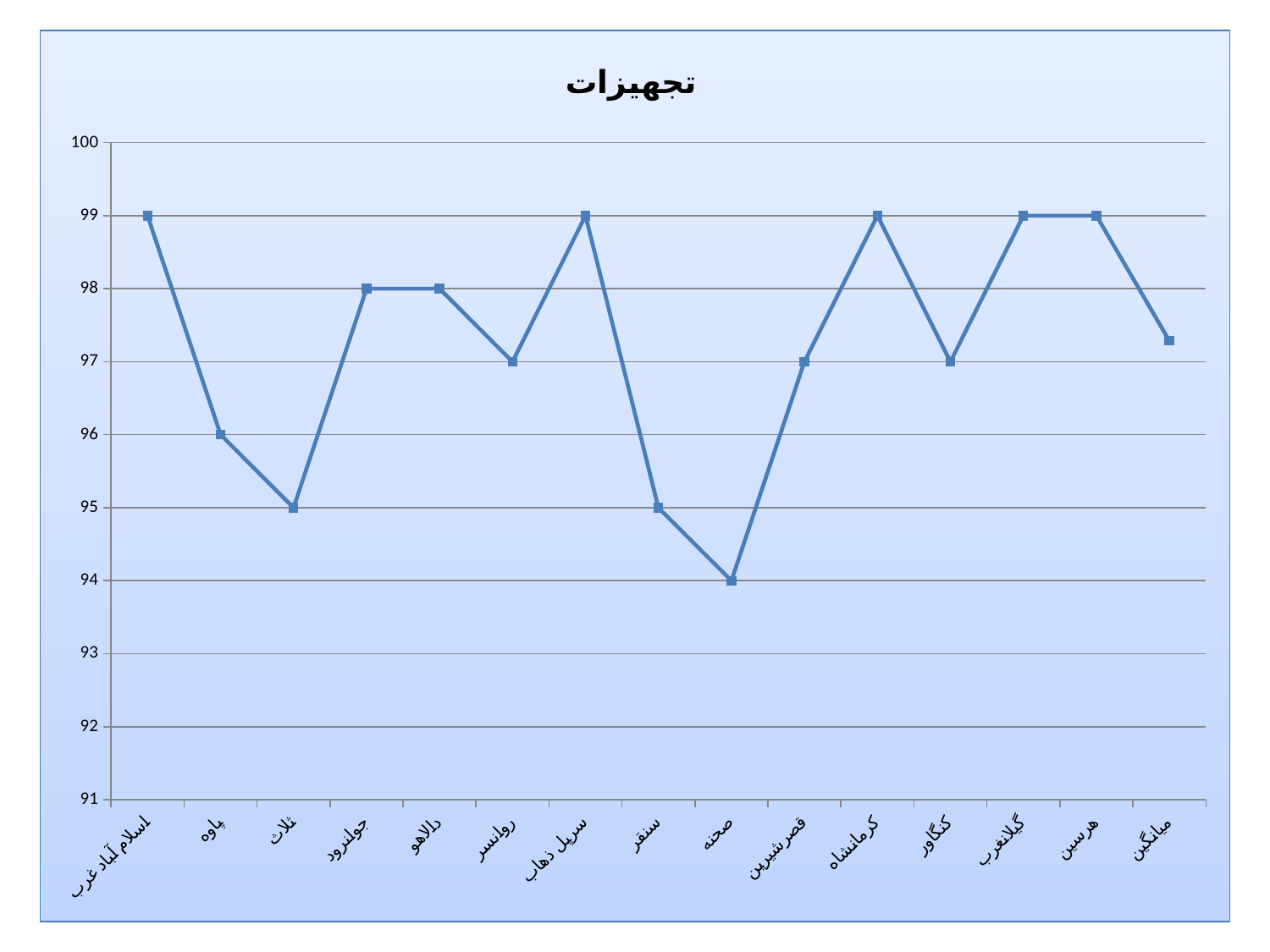

### Chart:

| Category | تجهیزات  |
|---|---|
| اسلام آباد غرب | 99.0 |
| پاوه | 96.0 |
| ثلاث | 95.0 |
| جوانرود | 98.0 |
| دالاهو | 98.0 |
| روانسر | 97.0 |
| سرپل ذهاب | 99.0 |
| سنقر | 95.0 |
| صحنه | 94.0 |
| قصرشیرین | 97.0 |
| کرمانشاه | 99.0 |
| کنگاور | 97.0 |
| گیلانغرب | 99.0 |
| هرسین | 99.0 |
| میانگین | 97.28571428571429 |